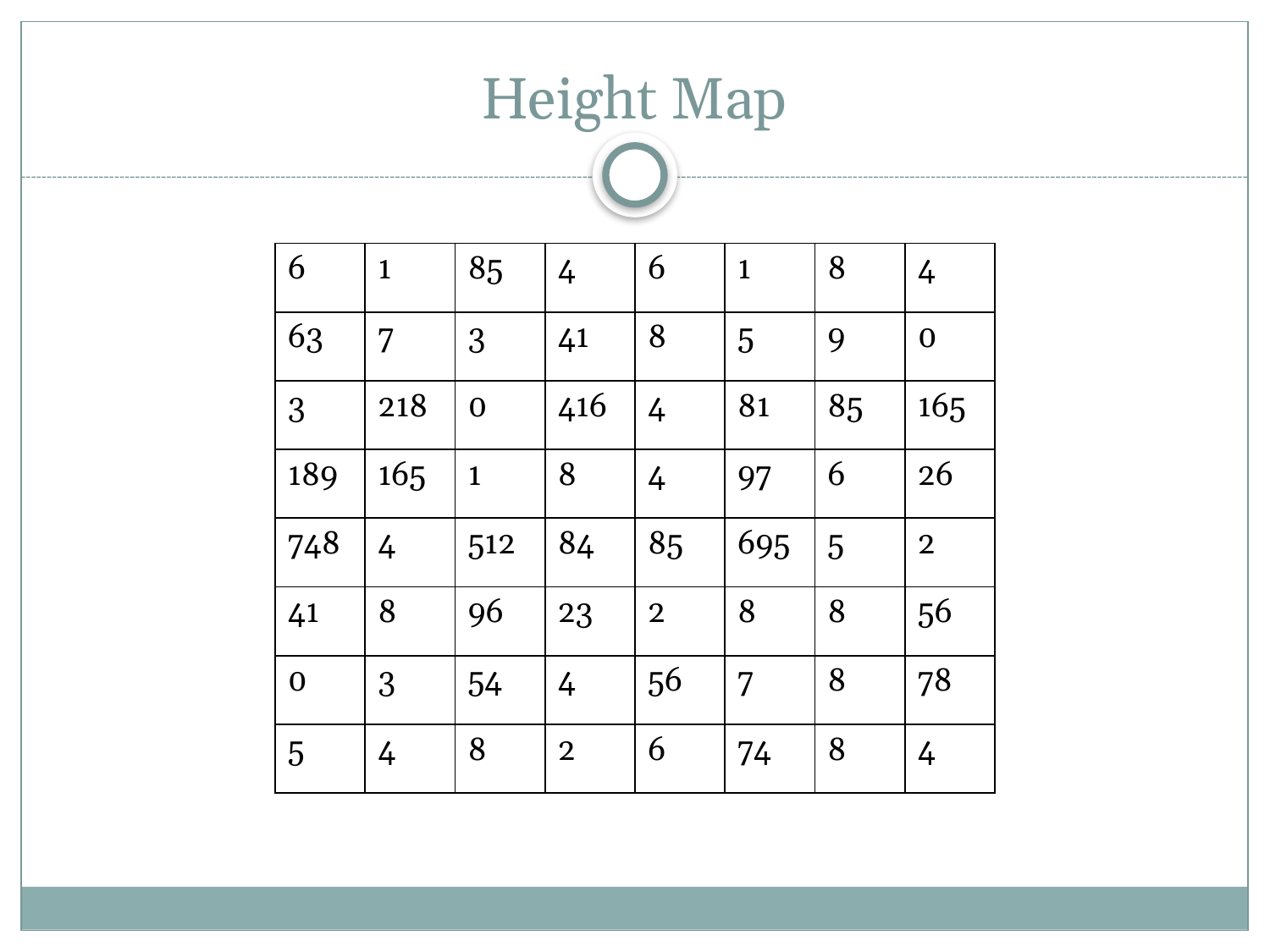

# Height Map
| 6 | 1 | 85 | 4 | 6 | 1 | 8 | 4 |
| --- | --- | --- | --- | --- | --- | --- | --- |
| 63 | 7 | 3 | 41 | 8 | 5 | 9 | 0 |
| 3 | 218 | 0 | 416 | 4 | 81 | 85 | 165 |
| 189 | 165 | 1 | 8 | 4 | 97 | 6 | 26 |
| 748 | 4 | 512 | 84 | 85 | 695 | 5 | 2 |
| 41 | 8 | 96 | 23 | 2 | 8 | 8 | 56 |
| 0 | 3 | 54 | 4 | 56 | 7 | 8 | 78 |
| 5 | 4 | 8 | 2 | 6 | 74 | 8 | 4 |